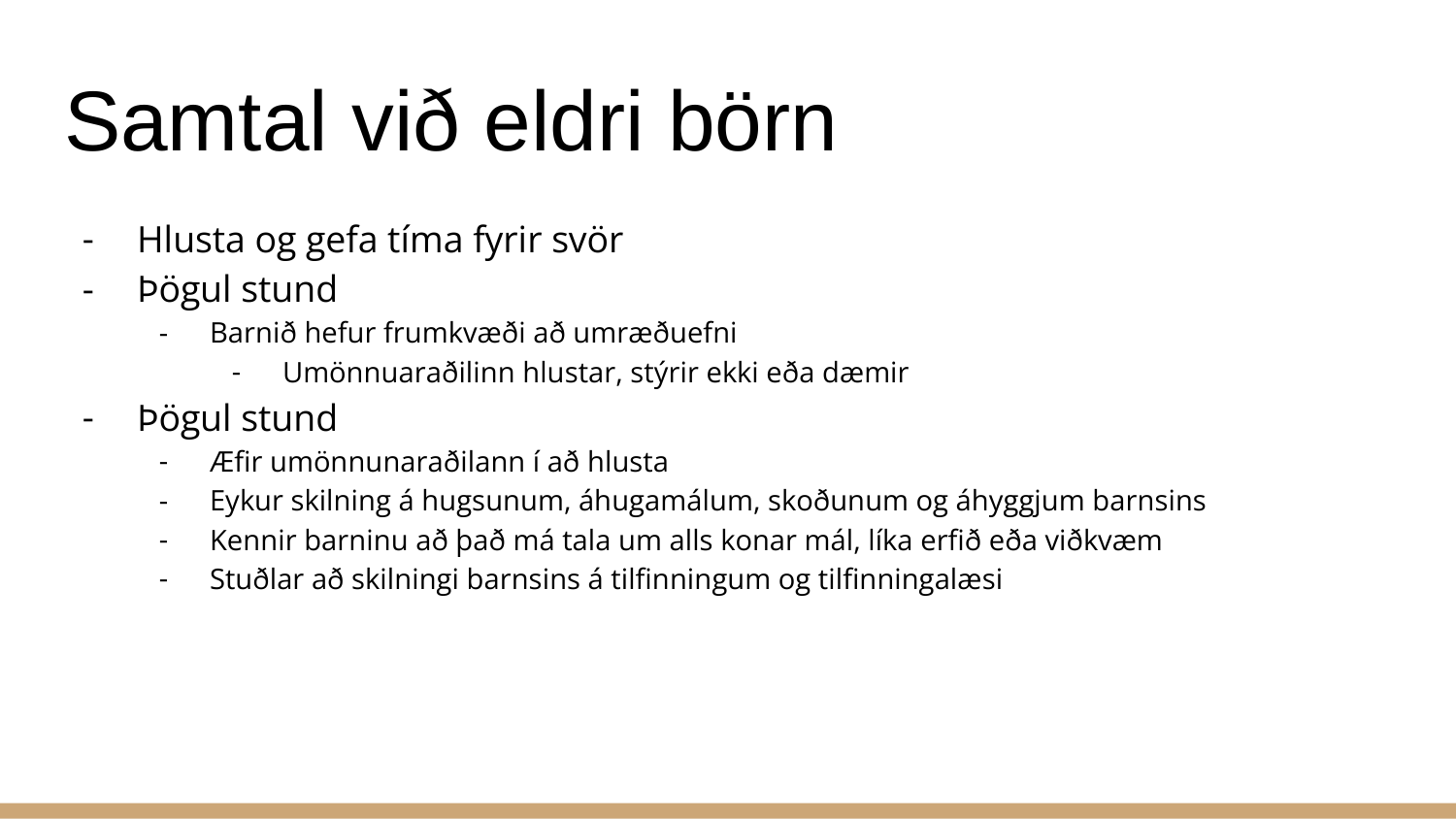

# Samtal við eldri börn
Hlusta og gefa tíma fyrir svör
Þögul stund
Barnið hefur frumkvæði að umræðuefni
Umönnuaraðilinn hlustar, stýrir ekki eða dæmir
Þögul stund
Æfir umönnunaraðilann í að hlusta
Eykur skilning á hugsunum, áhugamálum, skoðunum og áhyggjum barnsins
Kennir barninu að það má tala um alls konar mál, líka erfið eða viðkvæm
Stuðlar að skilningi barnsins á tilfinningum og tilfinningalæsi